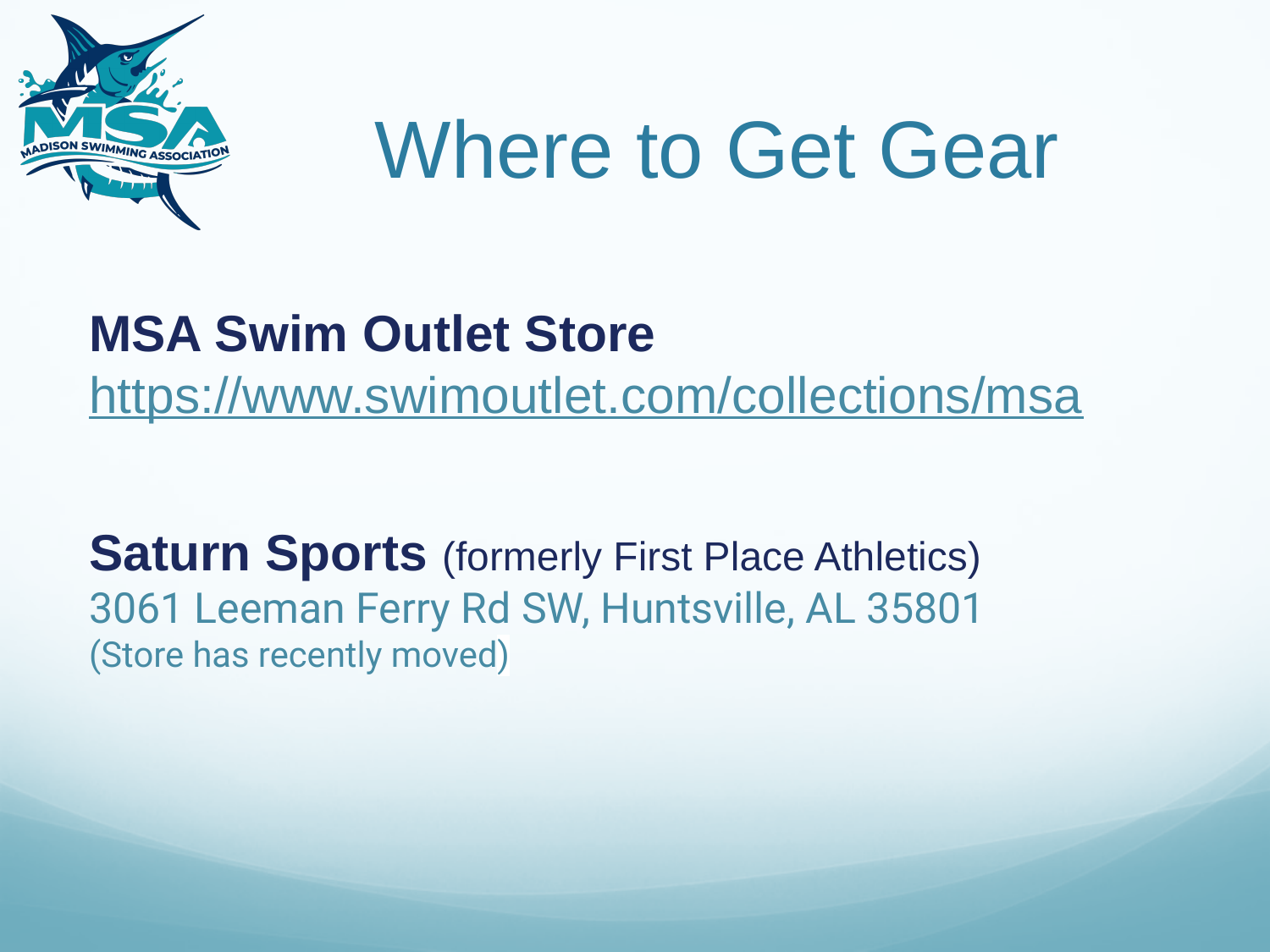

# Where to Get Gear
MSA Swim Outlet Store
https://www.swimoutlet.com/collections/msa

Saturn Sports (formerly First Place Athletics)
3061 Leeman Ferry Rd SW, Huntsville, AL 35801
(Store has recently moved)